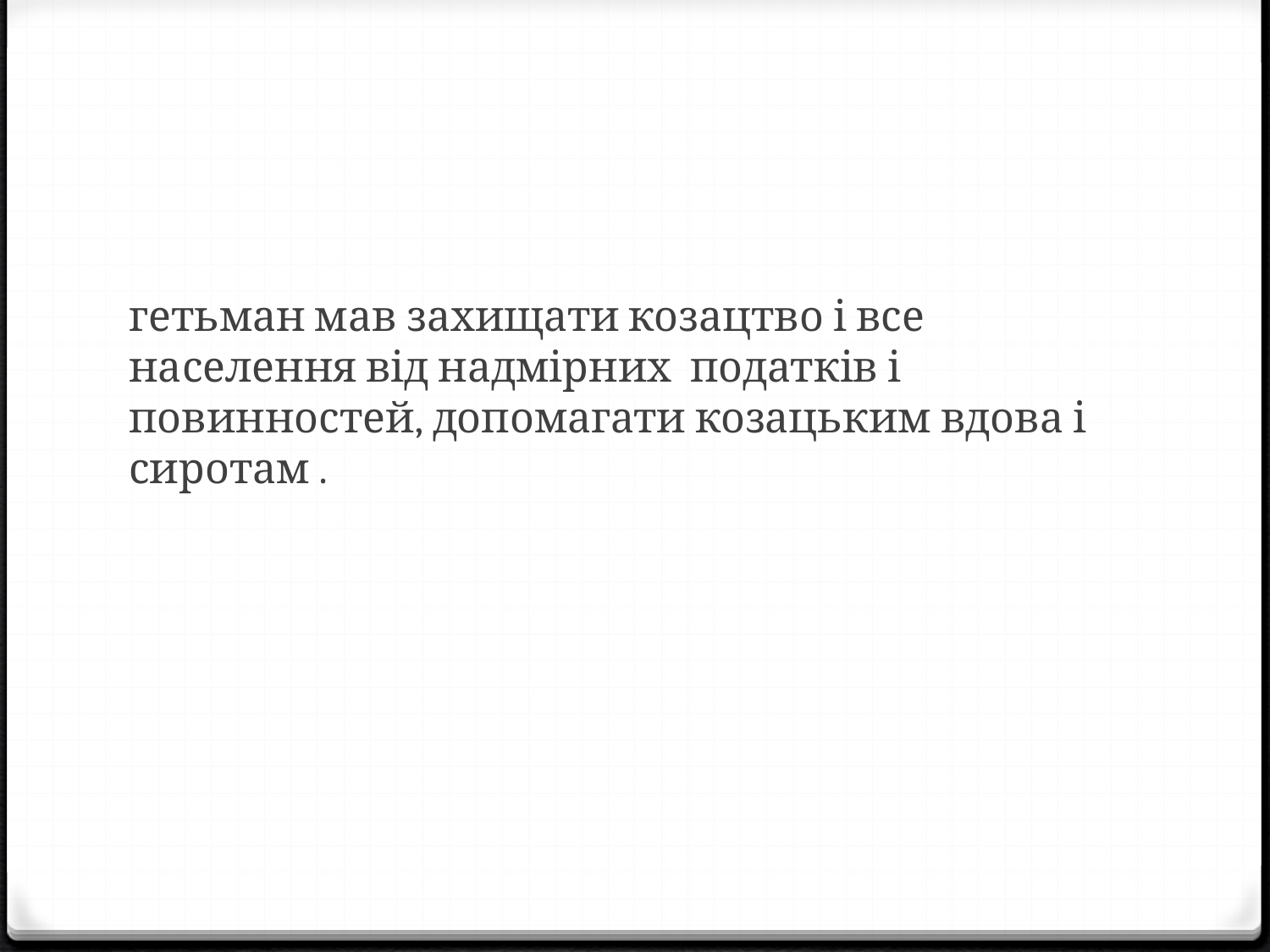

гетьман мав захищати козацтво і все населення від надмірних  податків і повинностей, допомагати козацьким вдова і сиротам .